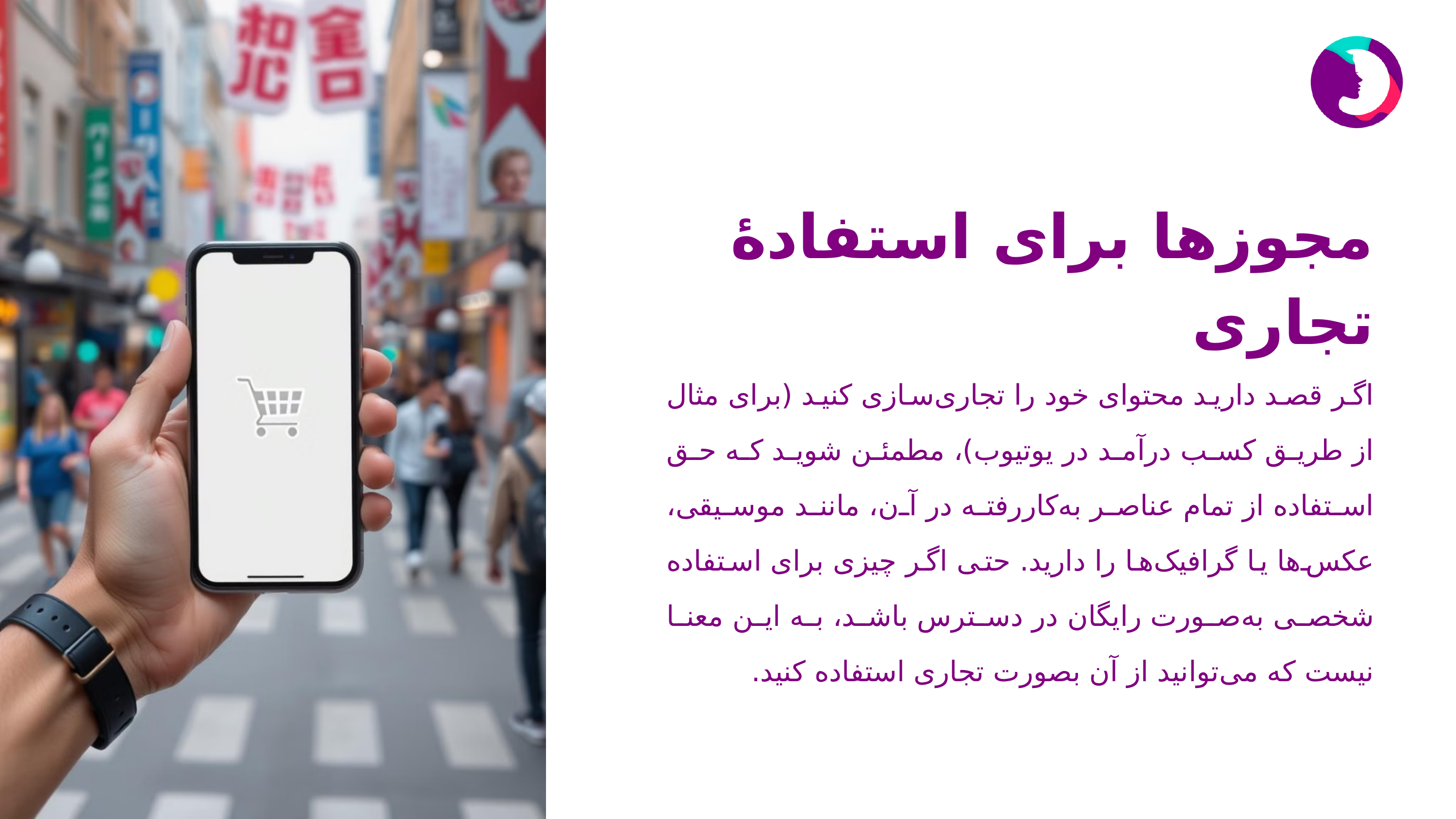

مجوزها برای استفادهٔ تجاری
اگر قصد دارید محتوای خود را تجاری‌سازی کنید (برای مثال از طریق کسب درآمد در یوتیوب)، مطمئن شوید که حق استفاده از تمام عناصر به‌کاررفته در آن، مانند موسیقی، عکس‌ها یا گرافیک‌ها را دارید. حتی اگر چیزی برای استفاده شخصی به‌صورت رایگان در دسترس باشد، به این معنا نیست که می‌توانید از آن بصورت تجاری استفاده کنید.